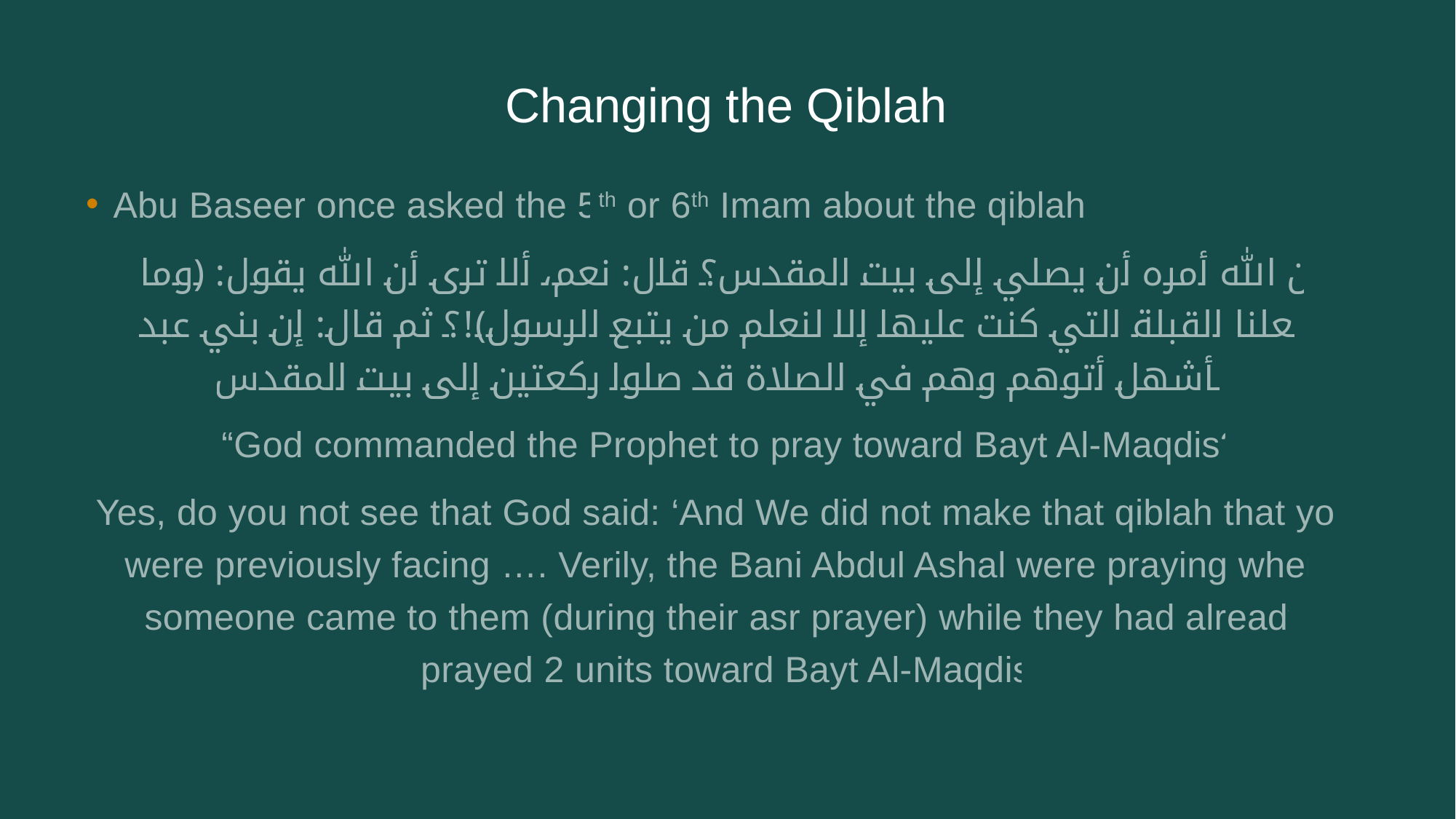

# Changing the Qiblah
Abu Baseer once asked the 5th or 6th Imam about the qiblah:
 إن الله أمره أن يصلي إلى بيت المقدس؟ قال: نعم، ألا ترى أن الله يقول: ﴿وما جعلنا القبلة التي كنت عليها إلا لنعلم من يتبع الرسول﴾!؟ ثم قال: إن بني عبد الأشهل أتوهم وهم في الصلاة قد صلوا ركعتين إلى بيت المقدس
 “God commanded the Prophet to pray toward Bayt Al-Maqdis?
Yes, do you not see that God said: ‘And We did not make that qiblah that you were previously facing …. Verily, the Bani Abdul Ashal were praying when someone came to them (during their asr prayer) while they had already prayed 2 units toward Bayt Al-Maqdis